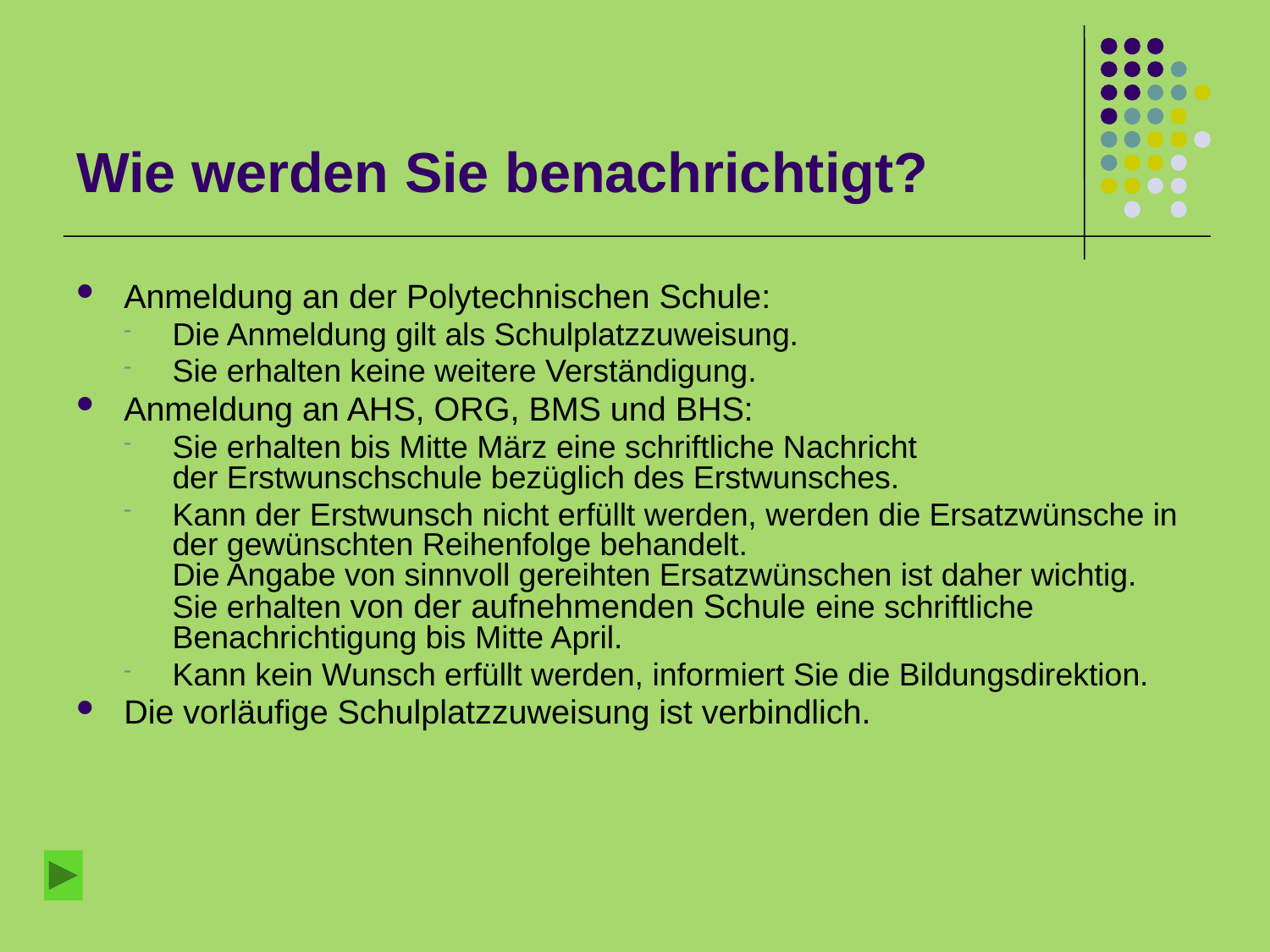

# Wie werden Sie benachrichtigt?
Anmeldung an der Polytechnischen Schule:
Die Anmeldung gilt als Schulplatzzuweisung.
Sie erhalten keine weitere Verständigung.
Anmeldung an AHS, ORG, BMS und BHS:
Sie erhalten bis Mitte März eine schriftliche Nachricht
der Erstwunschschule bezüglich des Erstwunsches.
Kann der Erstwunsch nicht erfüllt werden, werden die Ersatzwünsche in der gewünschten Reihenfolge behandelt.
Die Angabe von sinnvoll gereihten Ersatzwünschen ist daher wichtig.
Sie erhalten von der aufnehmenden Schule eine schriftliche Benachrichtigung bis Mitte April.
Kann kein Wunsch erfüllt werden, informiert Sie die Bildungsdirektion.
Die vorläufige Schulplatzzuweisung ist verbindlich.